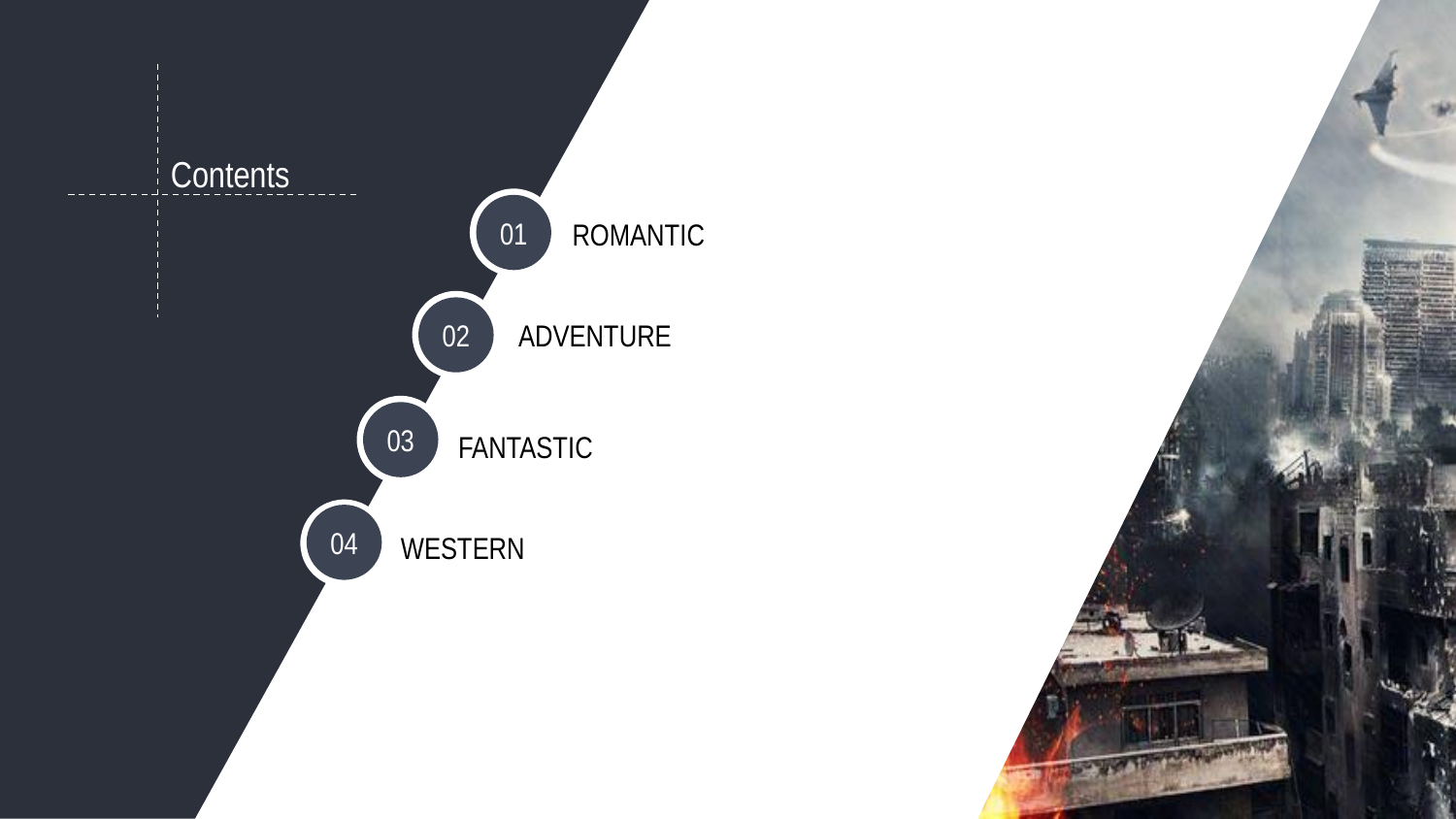

Contents

ROMANTIC
01

ADVENTURE
02

03
FANTASTIC

04
WESTERN